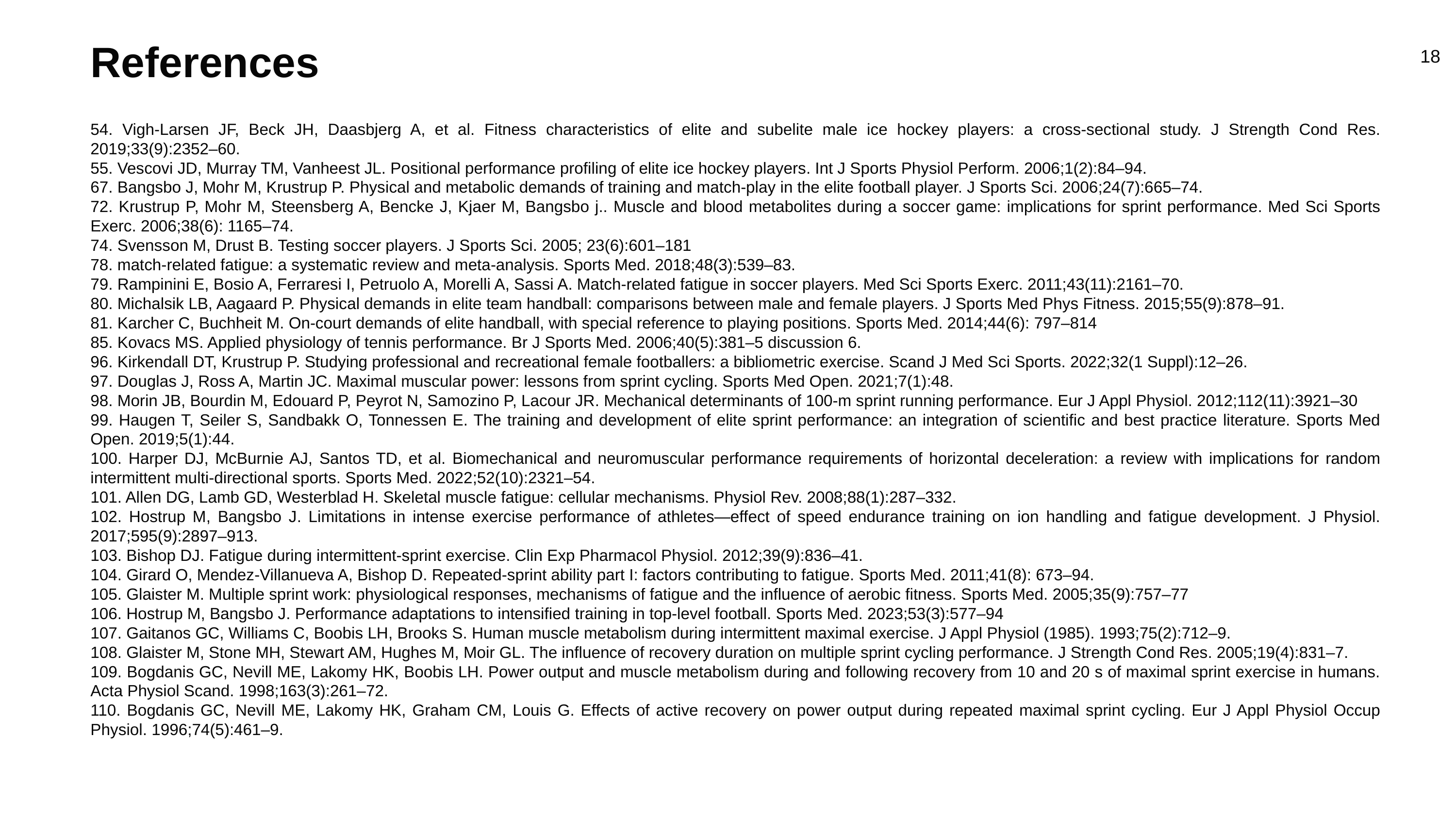

References

18
54. Vigh-Larsen JF, Beck JH, Daasbjerg A, et al. Fitness characteristics of elite and subelite male ice hockey players: a cross-sectional study. J Strength Cond Res. 2019;33(9):2352–60.
55. Vescovi JD, Murray TM, Vanheest JL. Positional performance profiling of elite ice hockey players. Int J Sports Physiol Perform. 2006;1(2):84–94.
67. Bangsbo J, Mohr M, Krustrup P. Physical and metabolic demands of training and match-play in the elite football player. J Sports Sci. 2006;24(7):665–74.
72. Krustrup P, Mohr M, Steensberg A, Bencke J, Kjaer M, Bangsbo j.. Muscle and blood metabolites during a soccer game: implications for sprint performance. Med Sci Sports Exerc. 2006;38(6): 1165–74.
74. Svensson M, Drust B. Testing soccer players. J Sports Sci. 2005; 23(6):601–181
78. match-related fatigue: a systematic review and meta-analysis. Sports Med. 2018;48(3):539–83.
79. Rampinini E, Bosio A, Ferraresi I, Petruolo A, Morelli A, Sassi A. Match-related fatigue in soccer players. Med Sci Sports Exerc. 2011;43(11):2161–70.
80. Michalsik LB, Aagaard P. Physical demands in elite team handball: comparisons between male and female players. J Sports Med Phys Fitness. 2015;55(9):878–91.
81. Karcher C, Buchheit M. On-court demands of elite handball, with special reference to playing positions. Sports Med. 2014;44(6): 797–814
85. Kovacs MS. Applied physiology of tennis performance. Br J Sports Med. 2006;40(5):381–5 discussion 6.
96. Kirkendall DT, Krustrup P. Studying professional and recreational female footballers: a bibliometric exercise. Scand J Med Sci Sports. 2022;32(1 Suppl):12–26.
97. Douglas J, Ross A, Martin JC. Maximal muscular power: lessons from sprint cycling. Sports Med Open. 2021;7(1):48.
98. Morin JB, Bourdin M, Edouard P, Peyrot N, Samozino P, Lacour JR. Mechanical determinants of 100-m sprint running performance. Eur J Appl Physiol. 2012;112(11):3921–30
99. Haugen T, Seiler S, Sandbakk O, Tonnessen E. The training and development of elite sprint performance: an integration of scientific and best practice literature. Sports Med Open. 2019;5(1):44.
100. Harper DJ, McBurnie AJ, Santos TD, et al. Biomechanical and neuromuscular performance requirements of horizontal deceleration: a review with implications for random intermittent multi-directional sports. Sports Med. 2022;52(10):2321–54.
101. Allen DG, Lamb GD, Westerblad H. Skeletal muscle fatigue: cellular mechanisms. Physiol Rev. 2008;88(1):287–332.
102. Hostrup M, Bangsbo J. Limitations in intense exercise performance of athletes—effect of speed endurance training on ion handling and fatigue development. J Physiol. 2017;595(9):2897–913.
103. Bishop DJ. Fatigue during intermittent-sprint exercise. Clin Exp Pharmacol Physiol. 2012;39(9):836–41.
104. Girard O, Mendez-Villanueva A, Bishop D. Repeated-sprint ability part I: factors contributing to fatigue. Sports Med. 2011;41(8): 673–94.
105. Glaister M. Multiple sprint work: physiological responses, mechanisms of fatigue and the influence of aerobic fitness. Sports Med. 2005;35(9):757–77
106. Hostrup M, Bangsbo J. Performance adaptations to intensified training in top-level football. Sports Med. 2023;53(3):577–94
107. Gaitanos GC, Williams C, Boobis LH, Brooks S. Human muscle metabolism during intermittent maximal exercise. J Appl Physiol (1985). 1993;75(2):712–9.
108. Glaister M, Stone MH, Stewart AM, Hughes M, Moir GL. The influence of recovery duration on multiple sprint cycling performance. J Strength Cond Res. 2005;19(4):831–7.
109. Bogdanis GC, Nevill ME, Lakomy HK, Boobis LH. Power output and muscle metabolism during and following recovery from 10 and 20 s of maximal sprint exercise in humans. Acta Physiol Scand. 1998;163(3):261–72.
110. Bogdanis GC, Nevill ME, Lakomy HK, Graham CM, Louis G. Effects of active recovery on power output during repeated maximal sprint cycling. Eur J Appl Physiol Occup Physiol. 1996;74(5):461–9.